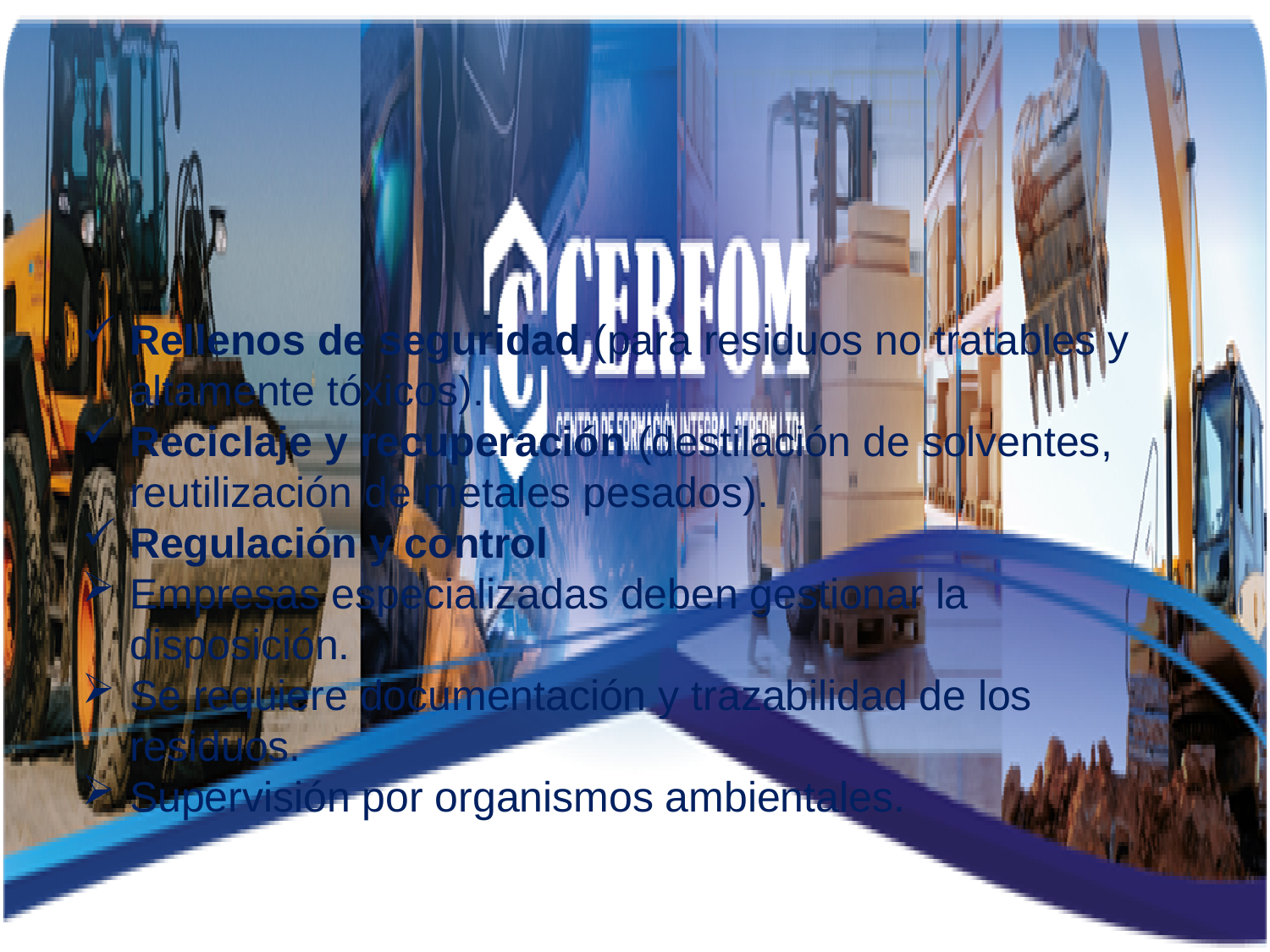

Rellenos de seguridad (para residuos no tratables y altamente tóxicos).
Reciclaje y recuperación (destilación de solventes, reutilización de metales pesados).
Regulación y control
Empresas especializadas deben gestionar la disposición.
Se requiere documentación y trazabilidad de los residuos.
Supervisión por organismos ambientales.